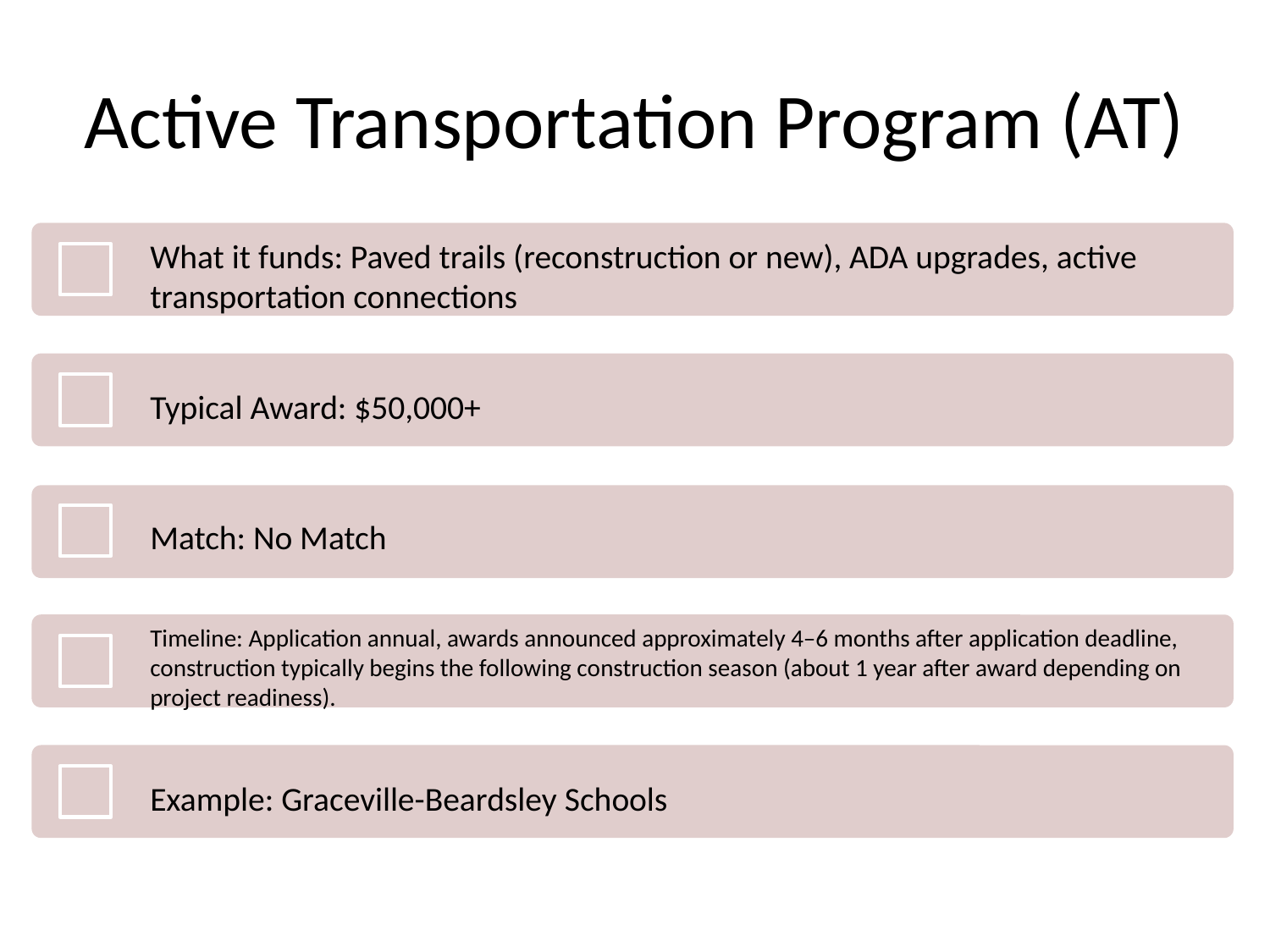

# Active Transportation Program (AT)
What it funds: Paved trails (reconstruction or new), ADA upgrades, active transportation connections
Typical Award: $50,000+
Match: No Match
Timeline: Application annual, awards announced approximately 4–6 months after application deadline, construction typically begins the following construction season (about 1 year after award depending on project readiness).
Example: Graceville-Beardsley Schools